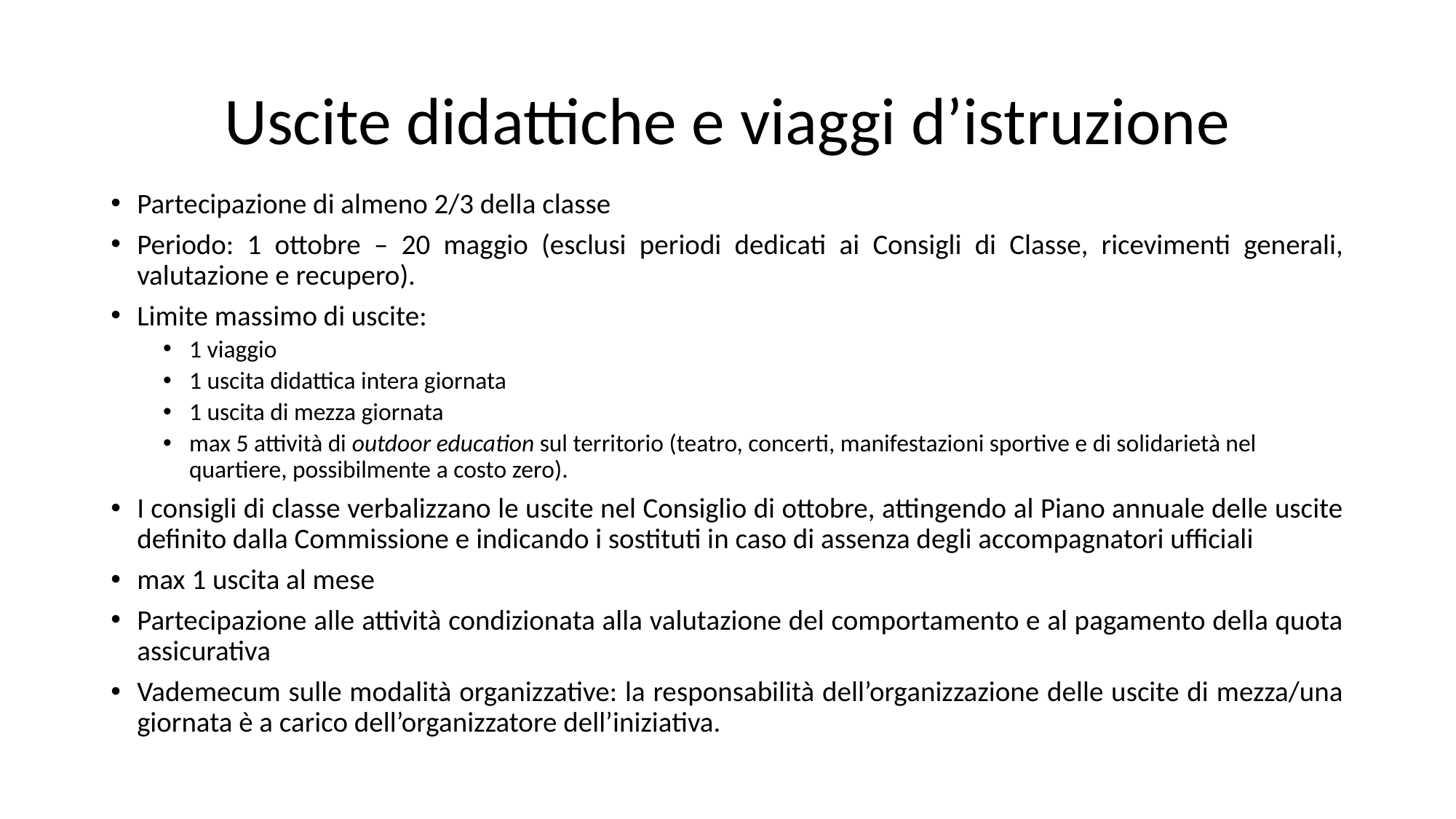

# Uscite didattiche e viaggi d’istruzione
Partecipazione di almeno 2/3 della classe
Periodo: 1 ottobre – 20 maggio (esclusi periodi dedicati ai Consigli di Classe, ricevimenti generali, valutazione e recupero).
Limite massimo di uscite:
1 viaggio
1 uscita didattica intera giornata
1 uscita di mezza giornata
max 5 attività di outdoor education sul territorio (teatro, concerti, manifestazioni sportive e di solidarietà nel quartiere, possibilmente a costo zero).
I consigli di classe verbalizzano le uscite nel Consiglio di ottobre, attingendo al Piano annuale delle uscite definito dalla Commissione e indicando i sostituti in caso di assenza degli accompagnatori ufficiali
max 1 uscita al mese
Partecipazione alle attività condizionata alla valutazione del comportamento e al pagamento della quota assicurativa
Vademecum sulle modalità organizzative: la responsabilità dell’organizzazione delle uscite di mezza/una giornata è a carico dell’organizzatore dell’iniziativa.